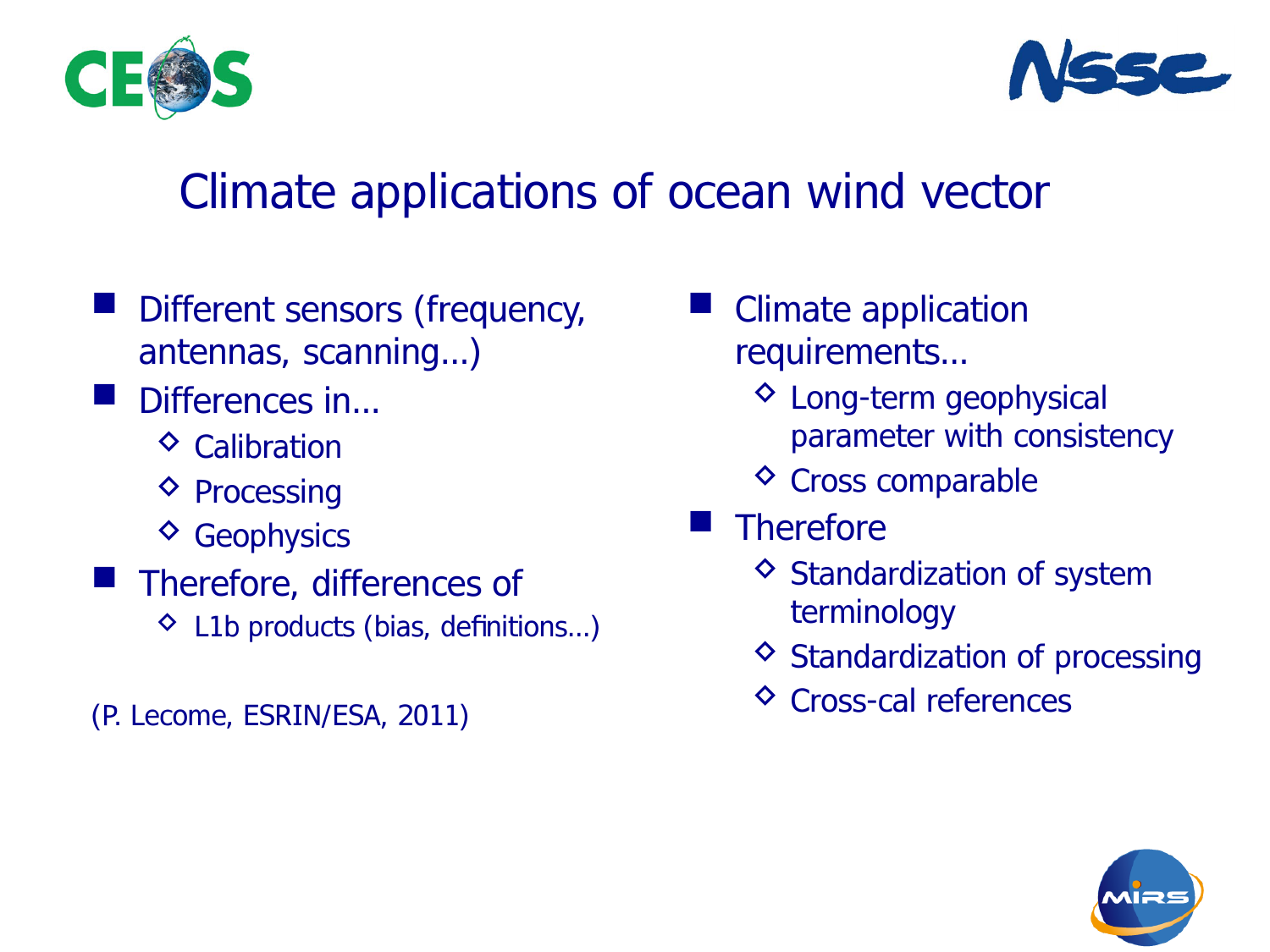

# Climate applications of ocean wind vector
Different sensors (frequency,  antennas, scanning…)
Differences in…
Calibration
Processing
Geophysics
Therefore, differences of
L1b products (bias, definitions…)

(P. Lecome, ESRIN/ESA, 2011)

Climate application requirements…
Long-term geophysical parameter with consistency
Cross comparable
Therefore
Standardization of system terminology
Standardization of processing
Cross-cal references